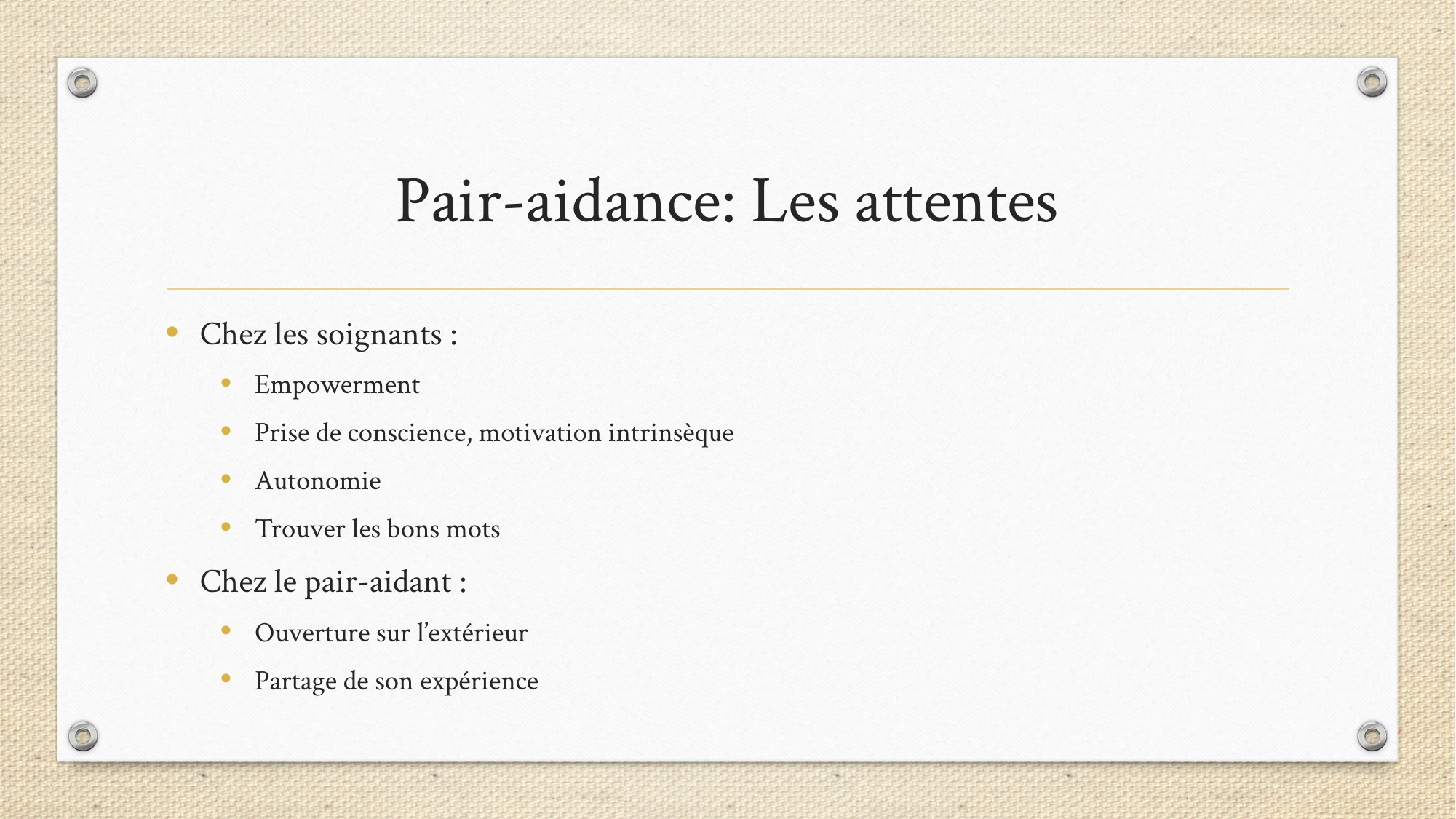

# Pair-aidance: Les attentes
Chez les soignants :
Empowerment
Prise de conscience, motivation intrinsèque
Autonomie
Trouver les bons mots
Chez le pair-aidant :
Ouverture sur l’extérieur
Partage de son expérience